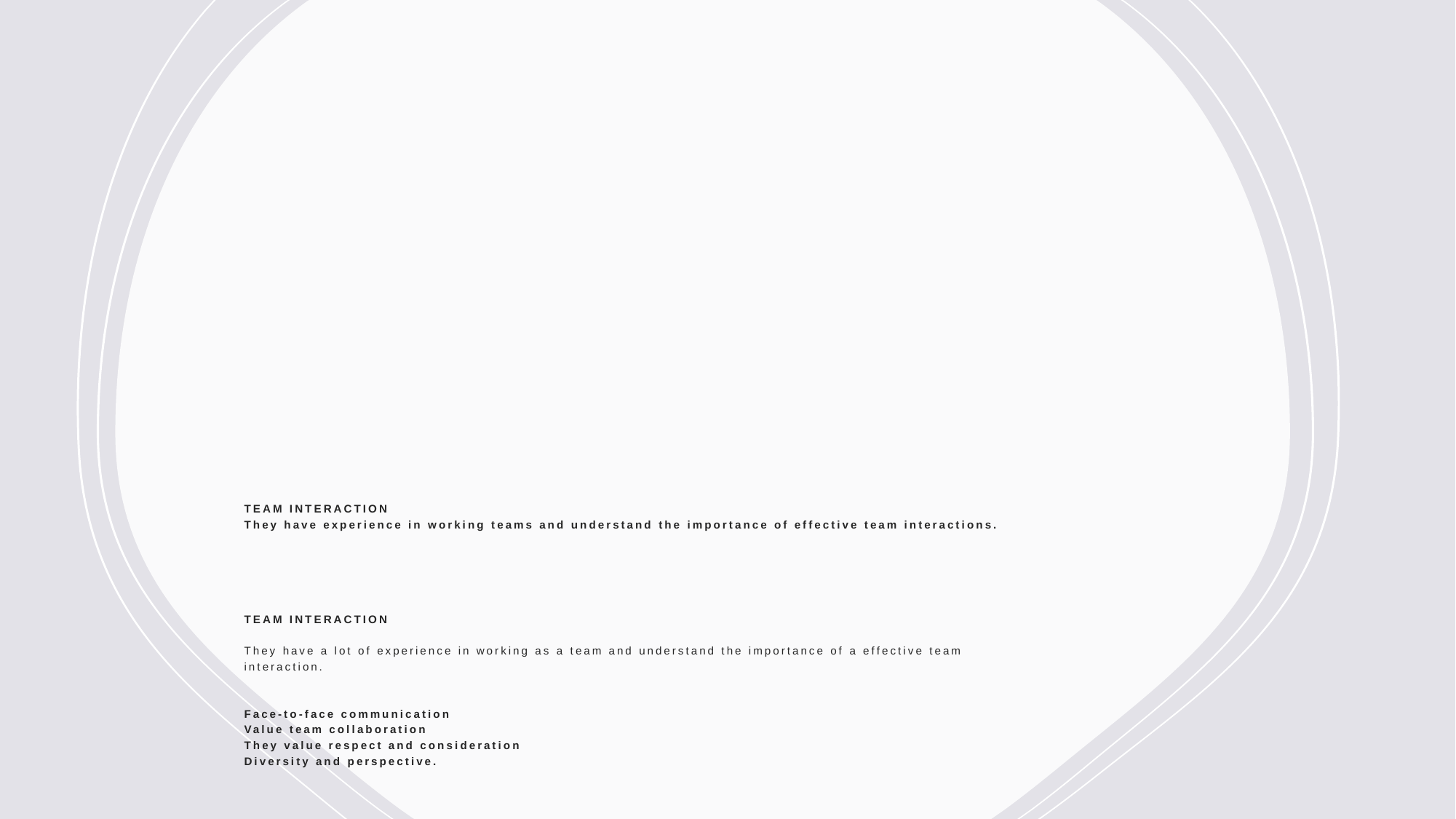

# TEAM INTERACTION They have experience in working teams and understand the importance of effective team interactions. TEAM INTERACTION They have a lot of experience in working as a team and understand the importance of a effective team interaction. Face-to-face communication Value team collaboration They value respect and consideration Diversity and perspective.